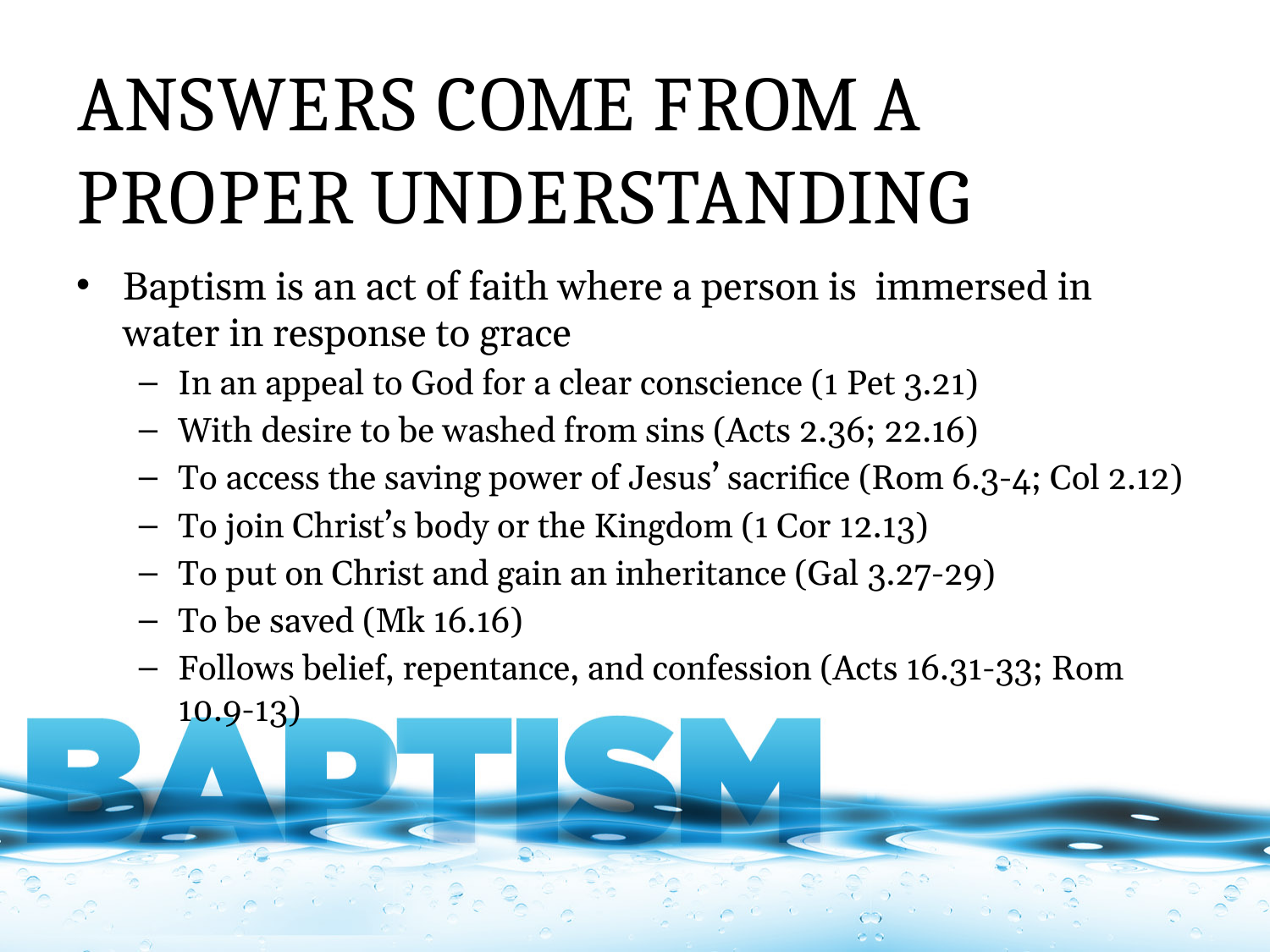

# Answers Come From a Proper Understanding
Baptism is an act of faith where a person is  immersed in water in response to grace
In an appeal to God for a clear conscience (1 Pet 3.21)
With desire to be washed from sins (Acts 2.36; 22.16)
To access the saving power of Jesus’ sacrifice (Rom 6.3-4; Col 2.12)
To join Christ’s body or the Kingdom (1 Cor 12.13)
To put on Christ and gain an inheritance (Gal 3.27-29)
To be saved (Mk 16.16)
Follows belief, repentance, and confession (Acts 16.31-33; Rom 10.9-13)